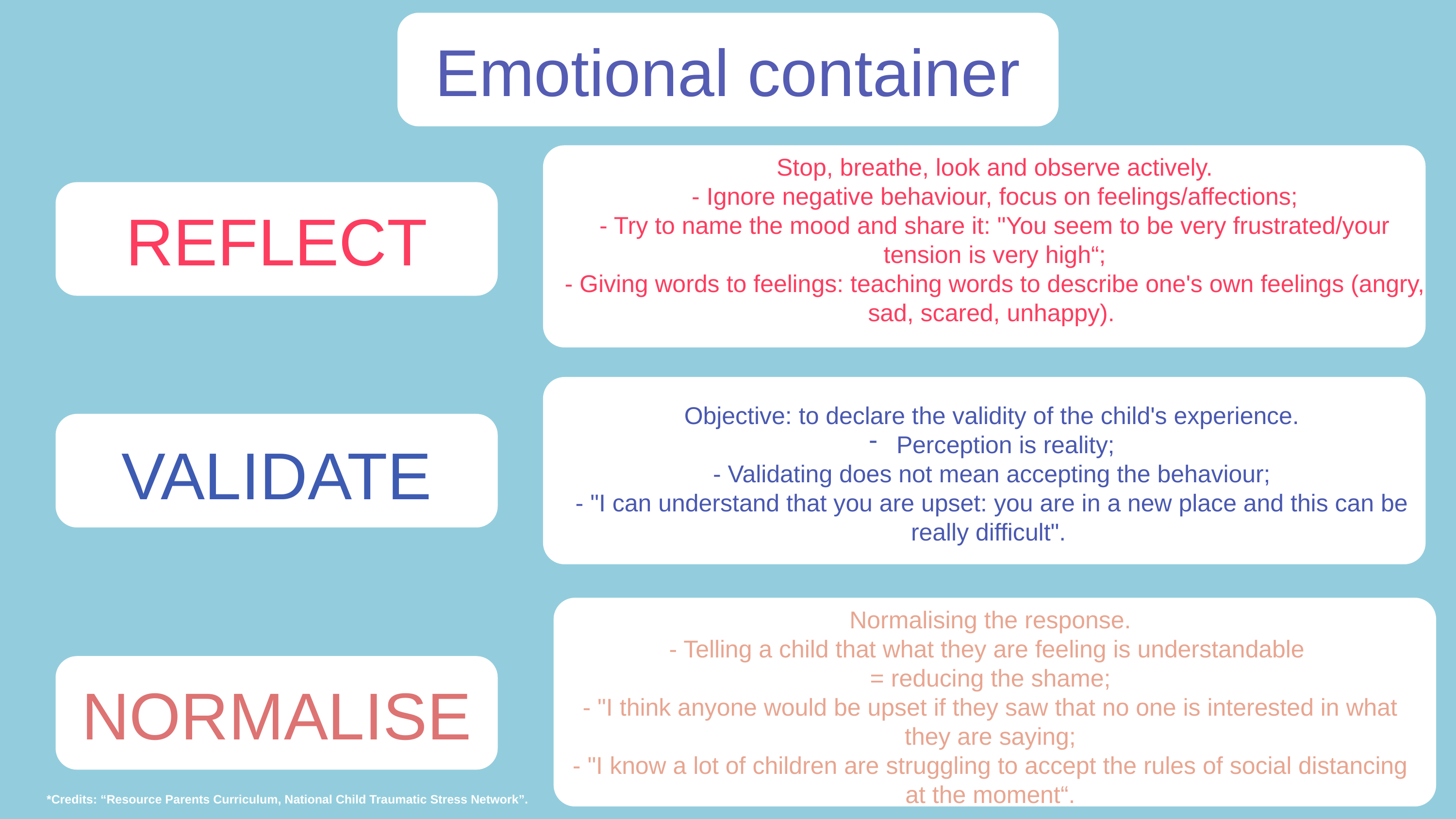

Emotional container

Stop, breathe, look and observe actively.
- Ignore negative behaviour, focus on feelings/affections;
- Try to name the mood and share it: "You seem to be very frustrated/your tension is very high“;
- Giving words to feelings: teaching words to describe one's own feelings (angry, sad, scared, unhappy).

REFLECT

Objective: to declare the validity of the child's experience.
Perception is reality;
- Validating does not mean accepting the behaviour;
- "I can understand that you are upset: you are in a new place and this can be really difficult".

VALIDATE

Normalising the response.
- Telling a child that what they are feeling is understandable
= reducing the shame;
- "I think anyone would be upset if they saw that no one is interested in what they are saying;
- "I know a lot of children are struggling to accept the rules of social distancing at the moment“.

NORMALISE
*Credits: “Resource Parents Curriculum, National Child Traumatic Stress Network”.